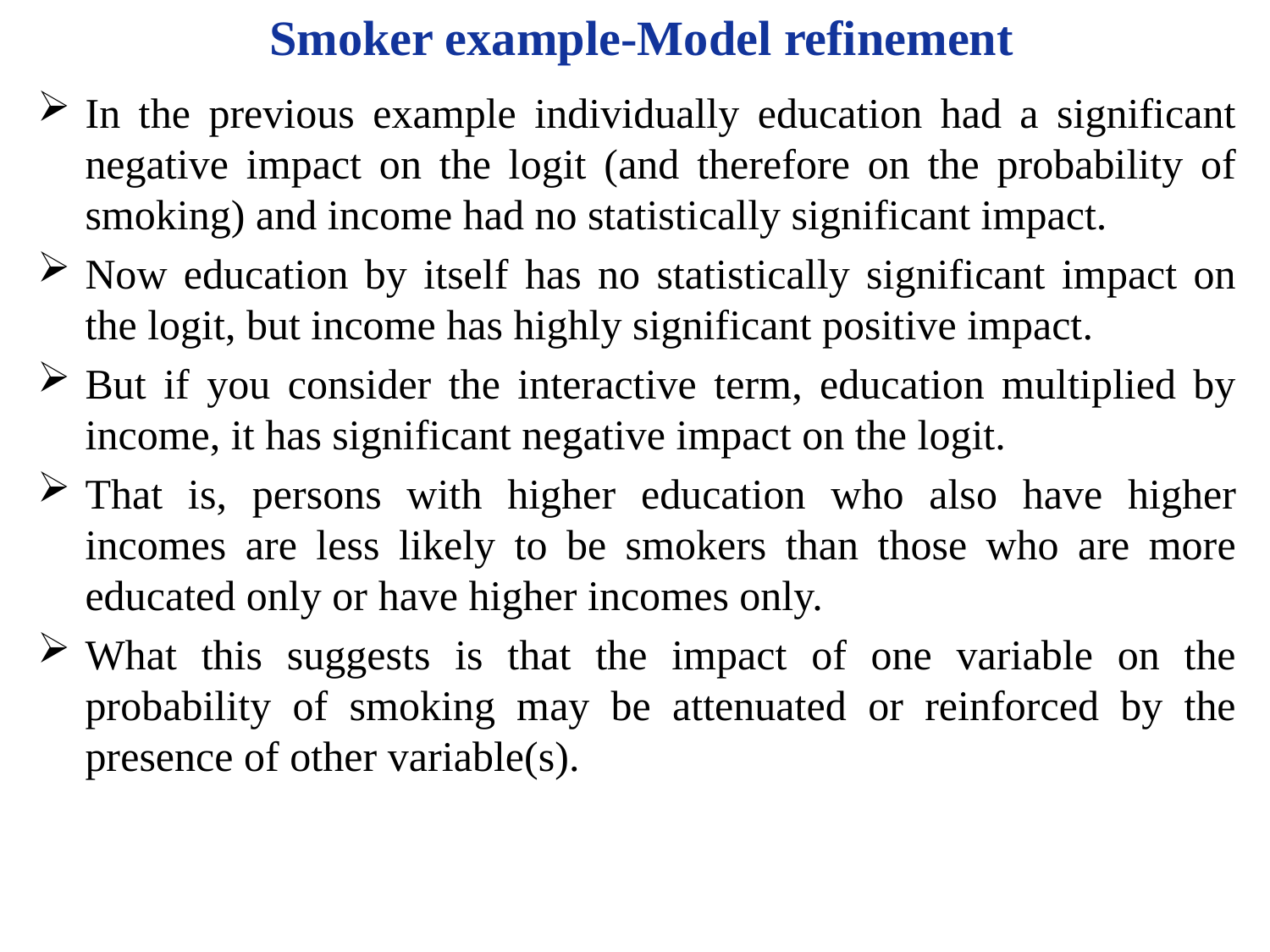

# Smoker example-Model refinement
In the previous example individually education had a significant negative impact on the logit (and therefore on the probability of smoking) and income had no statistically significant impact.
Now education by itself has no statistically significant impact on the logit, but income has highly significant positive impact.
But if you consider the interactive term, education multiplied by income, it has significant negative impact on the logit.
That is, persons with higher education who also have higher incomes are less likely to be smokers than those who are more educated only or have higher incomes only.
What this suggests is that the impact of one variable on the probability of smoking may be attenuated or reinforced by the presence of other variable(s).